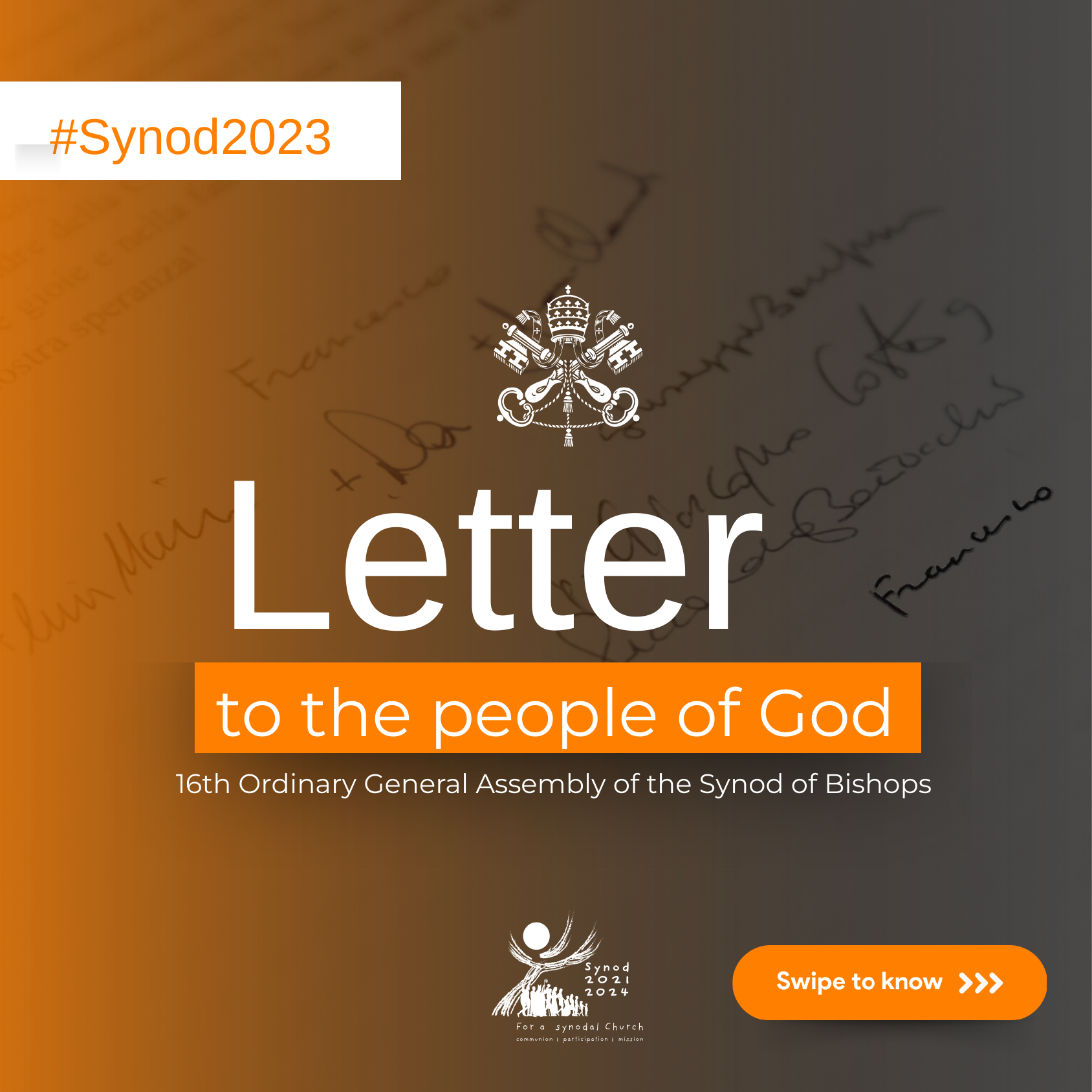

#Synod2023

Letter

to the people of God

16th Ordinary General Assembly of the Synod of Bishops